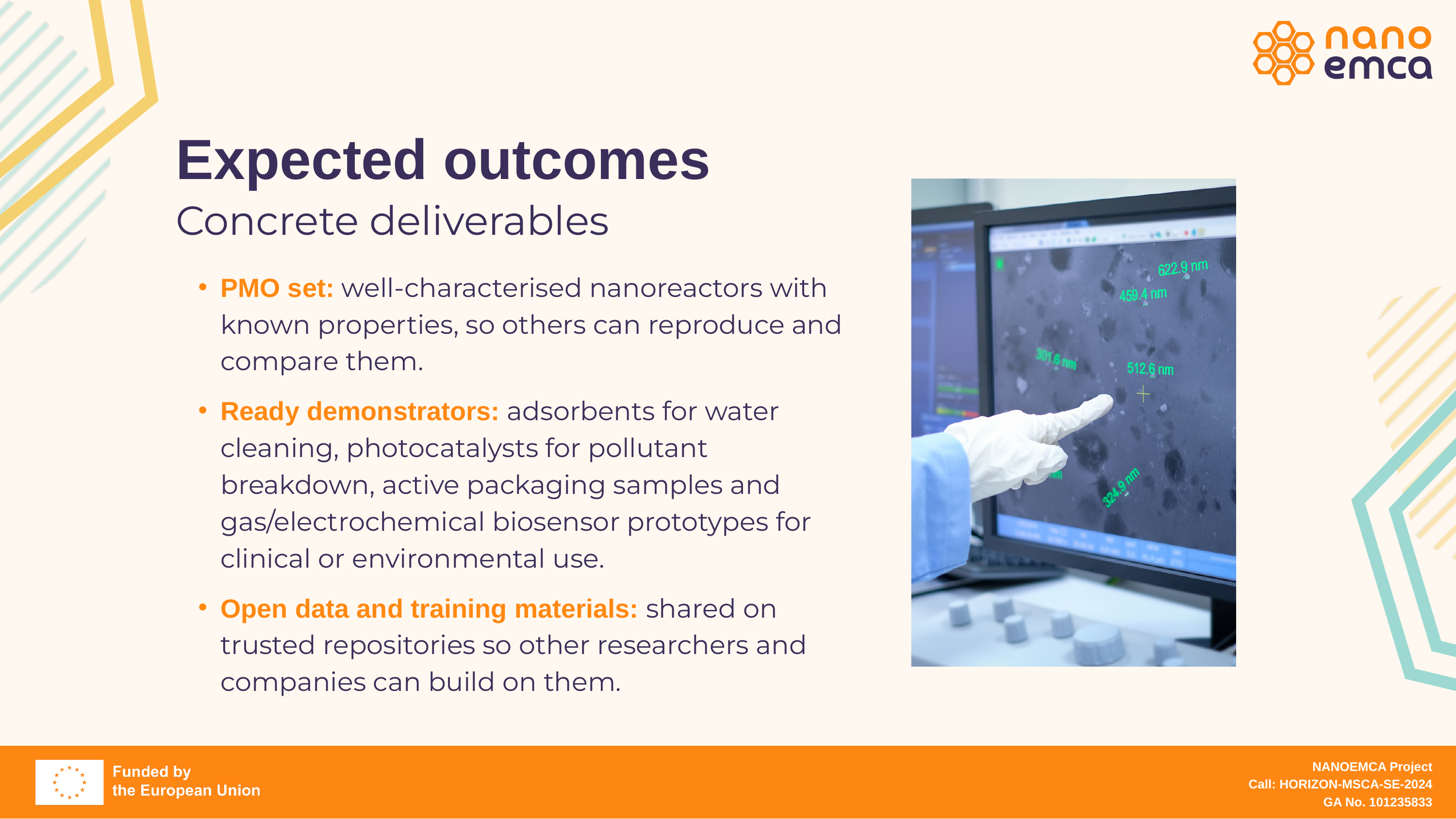

Expected outcomes

Concrete deliverables
PMO set: well-characterised nanoreactors with known properties, so others can reproduce and compare them.

Ready demonstrators: adsorbents for water cleaning, photocatalysts for pollutant breakdown, active packaging samples and gas/electrochemical biosensor prototypes for clinical or environmental use.

Open data and training materials: shared on trusted repositories so other researchers and companies can build on them.

NANOEMCA Project
Call: HORIZON-MSCA-SE-2024
GA No. 101235833